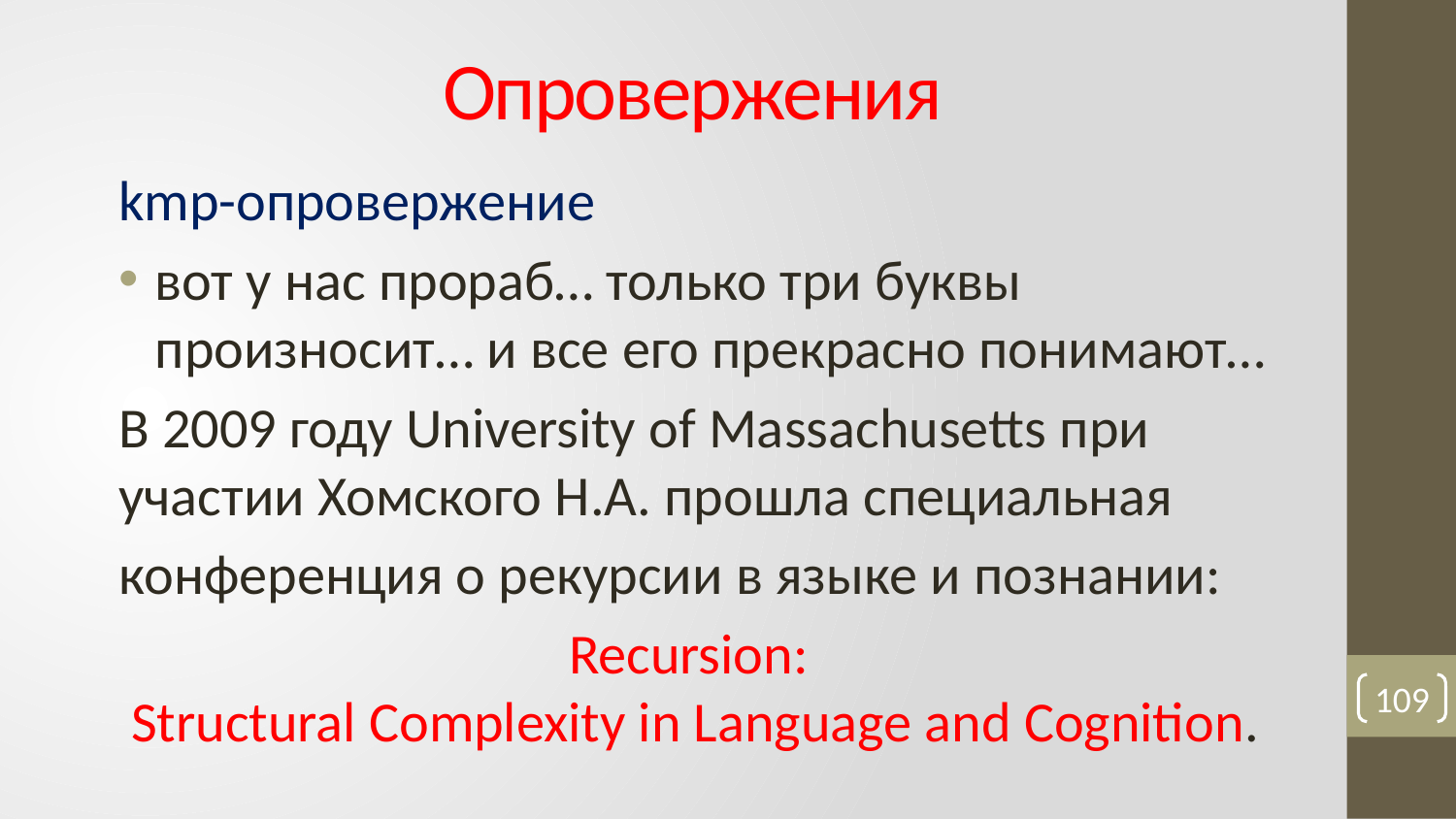

# Опровержения
kmp-опровержение
вот у нас прораб… только три буквы произносит… и все его прекрасно понимают…
В 2009 году University of Massachusetts при участии Хомского Н.А. прошла специальная
конференция о рекурсии в языке и познании:
Recursion:
Structural Complexity in Language and Cognition.
109